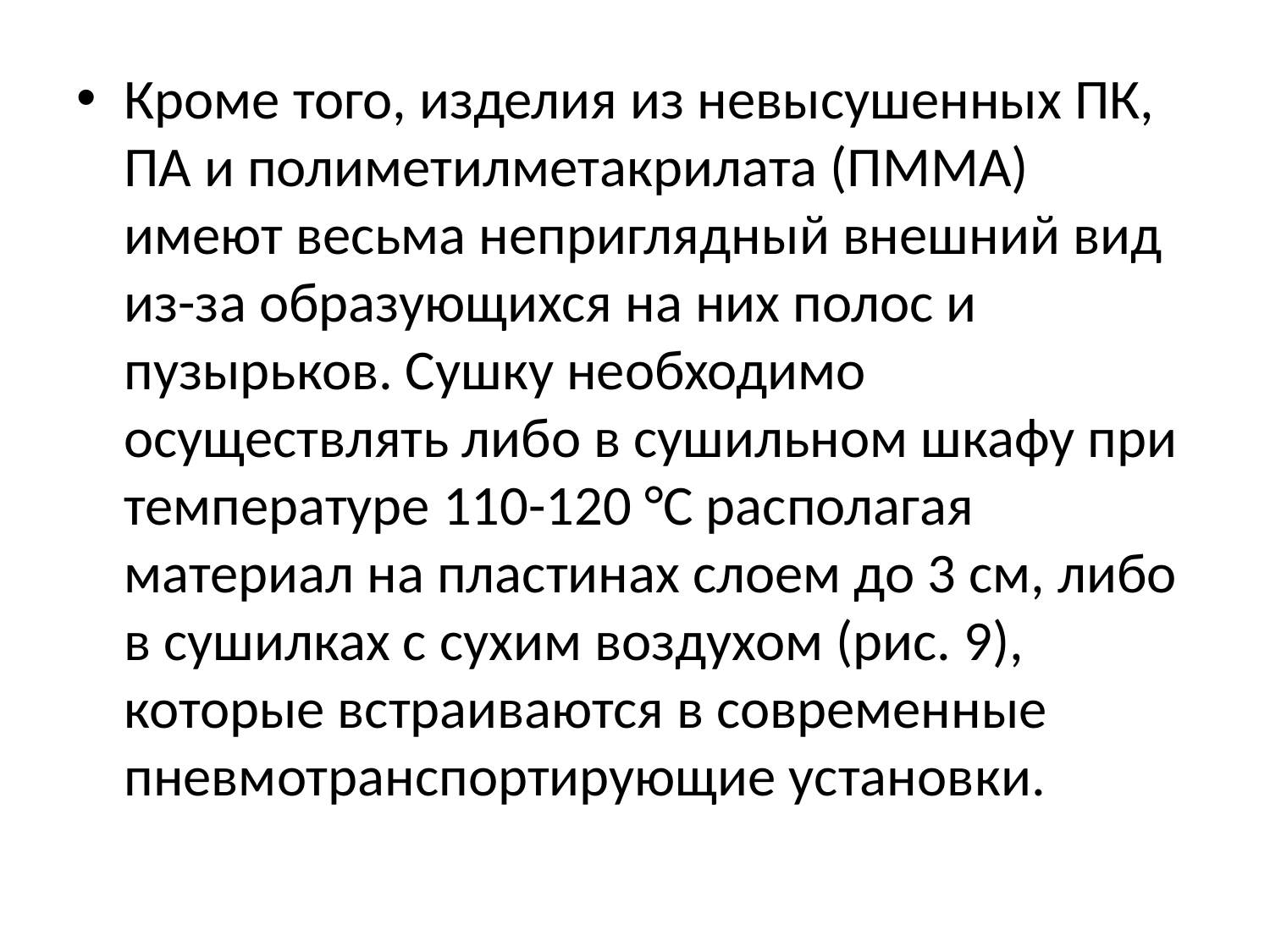

Кроме того, изделия из невысушенных ПК, ПА и полиметилметакрилата (ПММА) имеют весьма неприглядный внешний вид из-за образующихся на них полос и пузырьков. Сушку необходимо осуществлять либо в сушильном шкафу при температуре 110-120 °С располагая материал на пластинах слоем до 3 см, либо в сушилках с сухим воздухом (рис. 9), которые встраиваются в современные пневмотранспортирующие установ­ки.